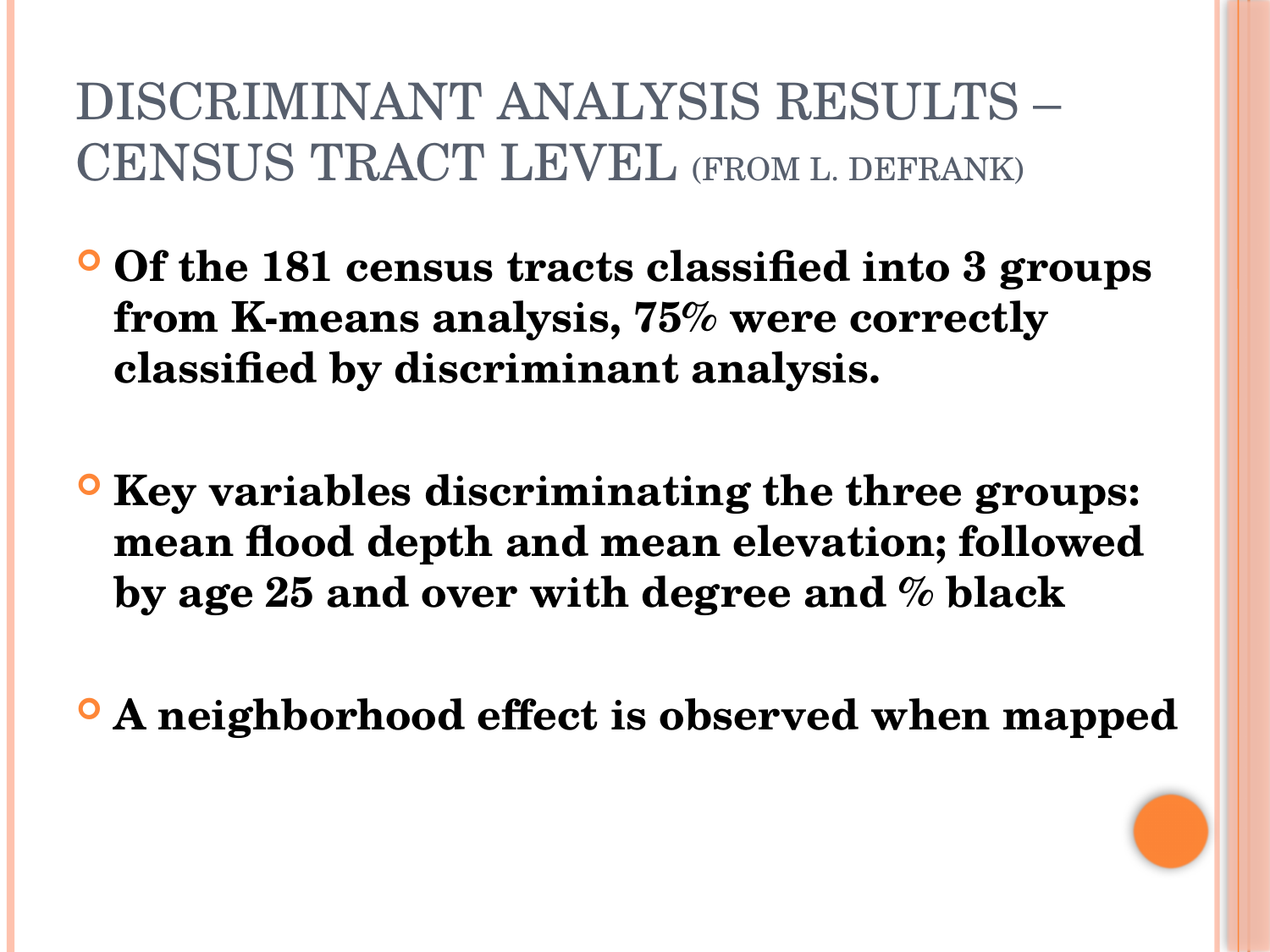

# Discriminant analysis results – census tract level (from L. DeFrank)
Of the 181 census tracts classified into 3 groups from K-means analysis, 75% were correctly classified by discriminant analysis.

Key variables discriminating the three groups: mean flood depth and mean elevation; followed by age 25 and over with degree and % black

A neighborhood effect is observed when mapped